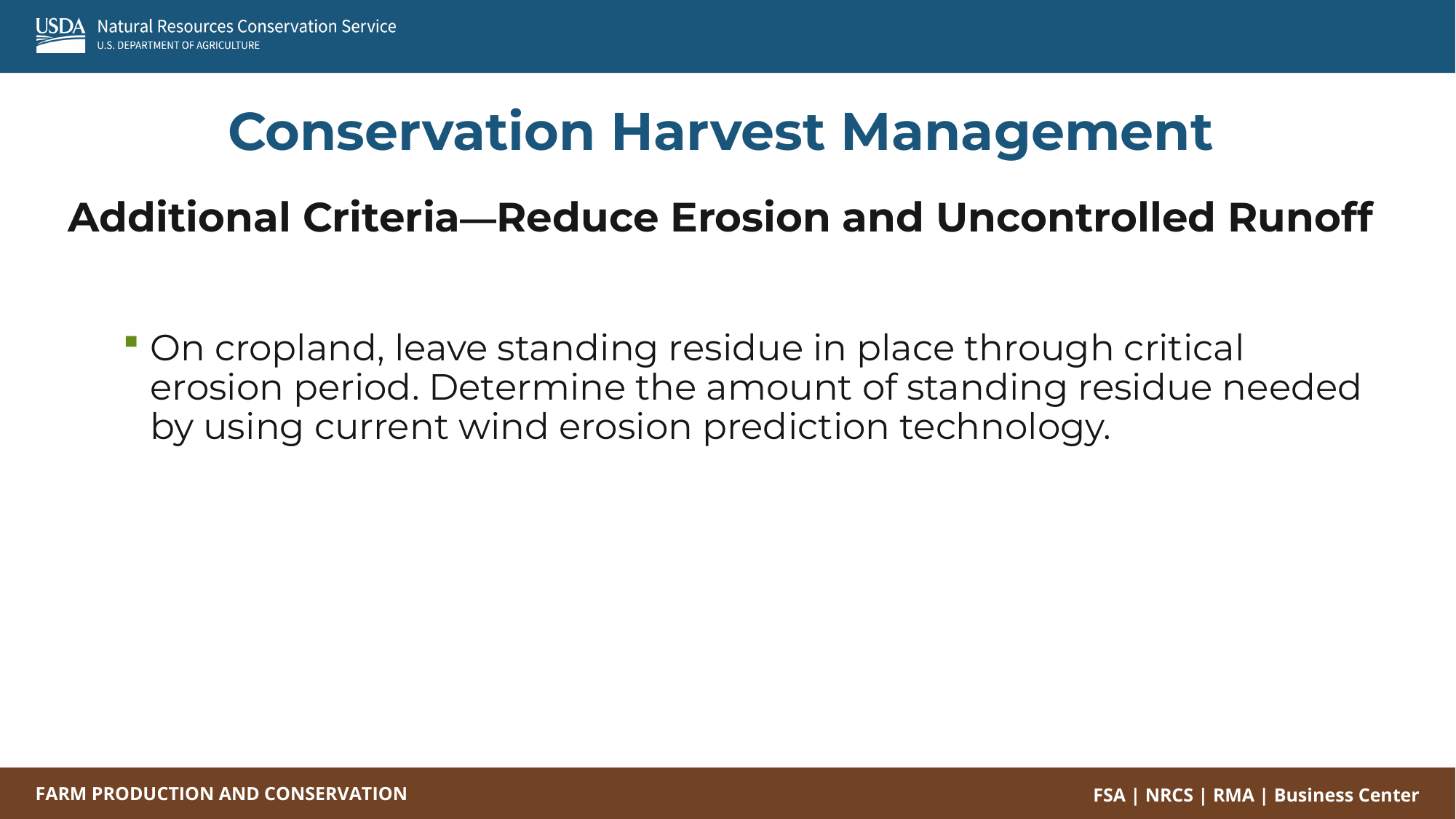

Conservation Harvest Management
Additional Criteria—Reduce Erosion and Uncontrolled Runoff

On cropland, leave standing residue in place through critical erosion period. Determine the amount of standing residue needed by using current wind erosion prediction technology.